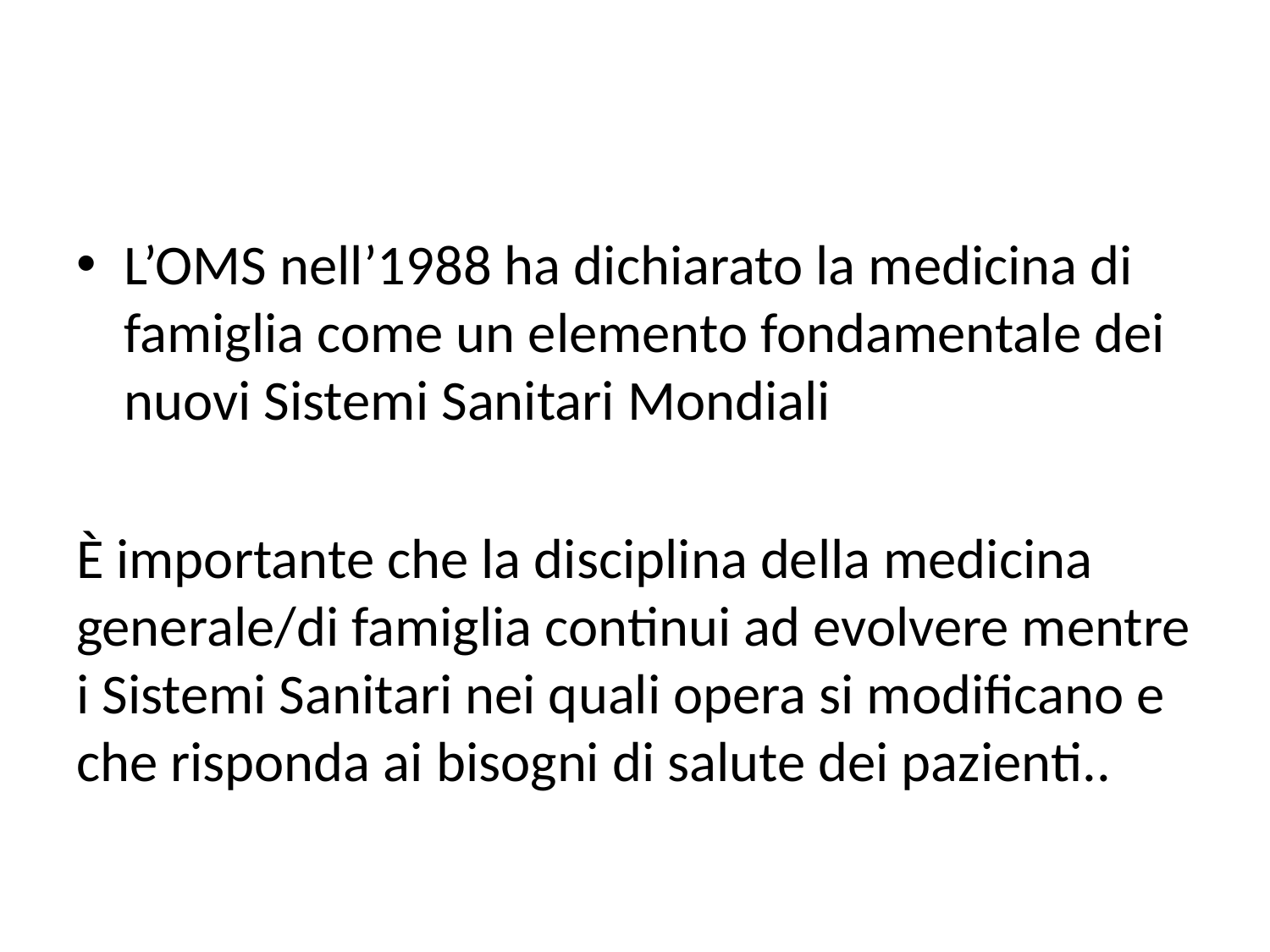

#
L’OMS nell’1988 ha dichiarato la medicina di famiglia come un elemento fondamentale dei nuovi Sistemi Sanitari Mondiali

È importante che la disciplina della medicina generale/di famiglia continui ad evolvere mentre i Sistemi Sanitari nei quali opera si modificano e che risponda ai bisogni di salute dei pazienti..